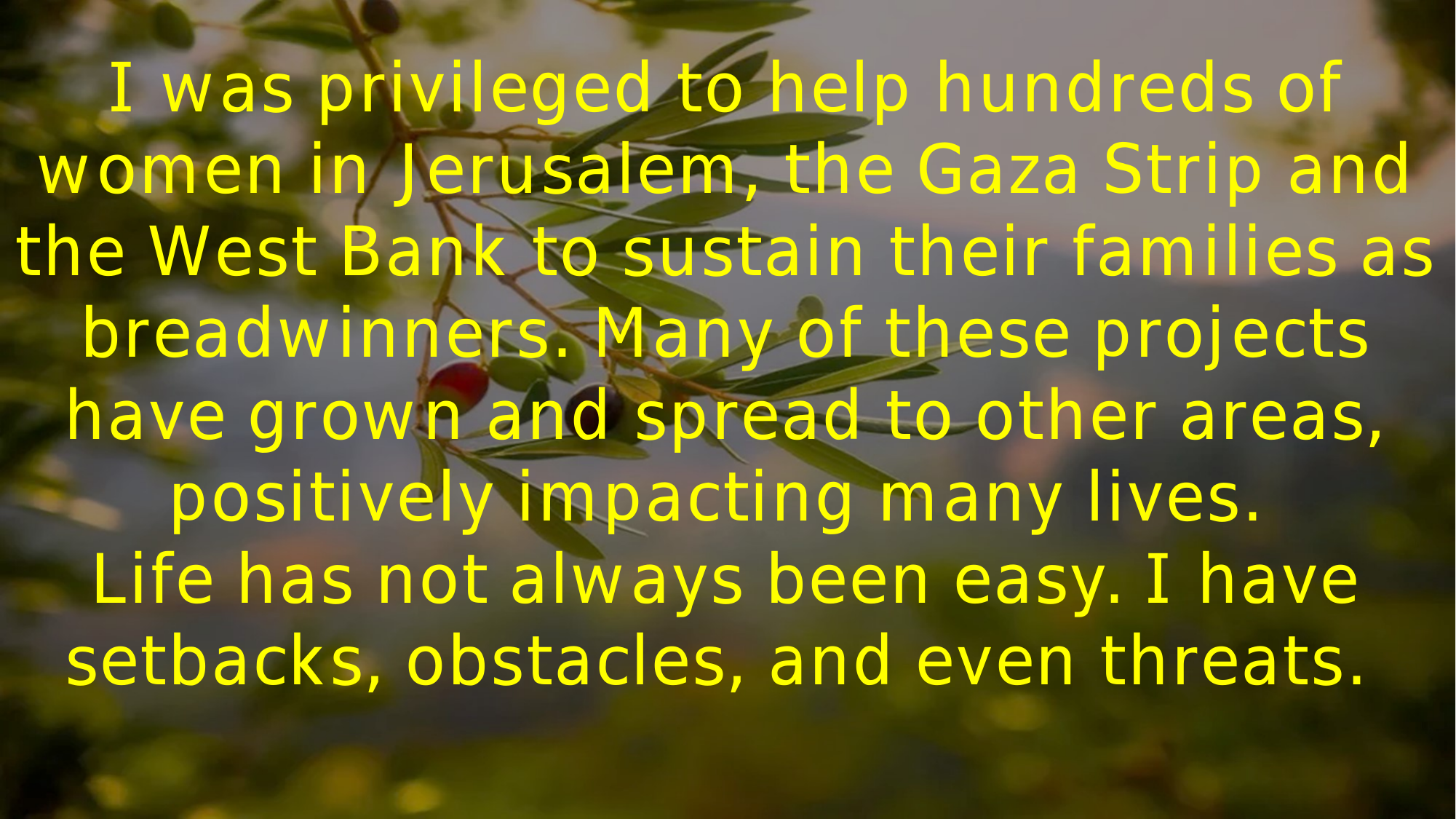

I was privileged to help hundreds of women in Jerusalem, the Gaza Strip and the West Bank to sustain their families as breadwinners. Many of these projects have grown and spread to other areas, positively impacting many lives.
Life has not always been easy. I have setbacks, obstacles, and even threats.